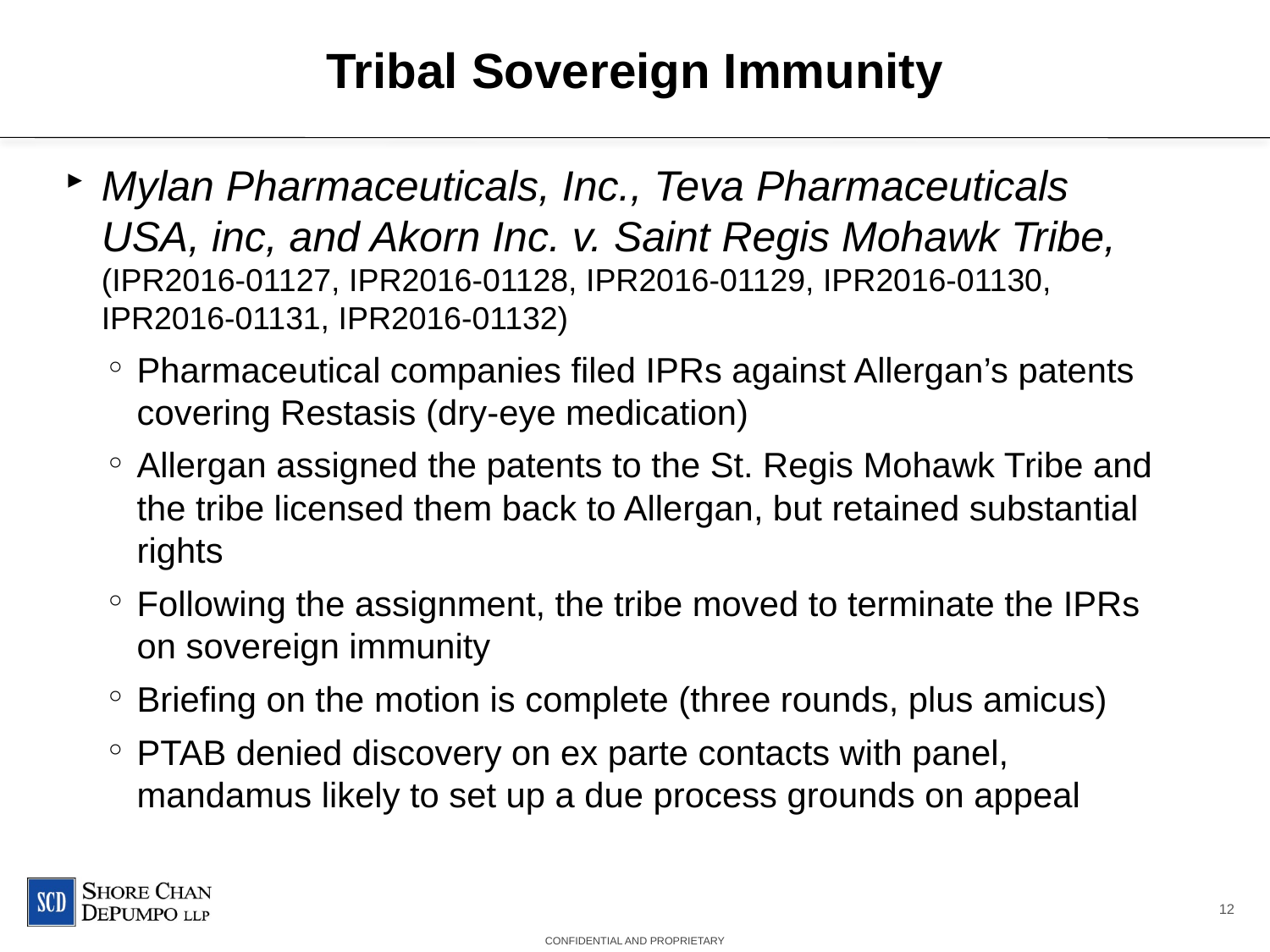

# Tribal Sovereign Immunity
Mylan Pharmaceuticals, Inc., Teva Pharmaceuticals USA, inc, and Akorn Inc. v. Saint Regis Mohawk Tribe, (IPR2016-01127, IPR2016-01128, IPR2016-01129, IPR2016-01130, IPR2016-01131, IPR2016-01132)
Pharmaceutical companies filed IPRs against Allergan’s patents covering Restasis (dry-eye medication)
Allergan assigned the patents to the St. Regis Mohawk Tribe and the tribe licensed them back to Allergan, but retained substantial rights
Following the assignment, the tribe moved to terminate the IPRs on sovereign immunity
Briefing on the motion is complete (three rounds, plus amicus)
PTAB denied discovery on ex parte contacts with panel, mandamus likely to set up a due process grounds on appeal

12